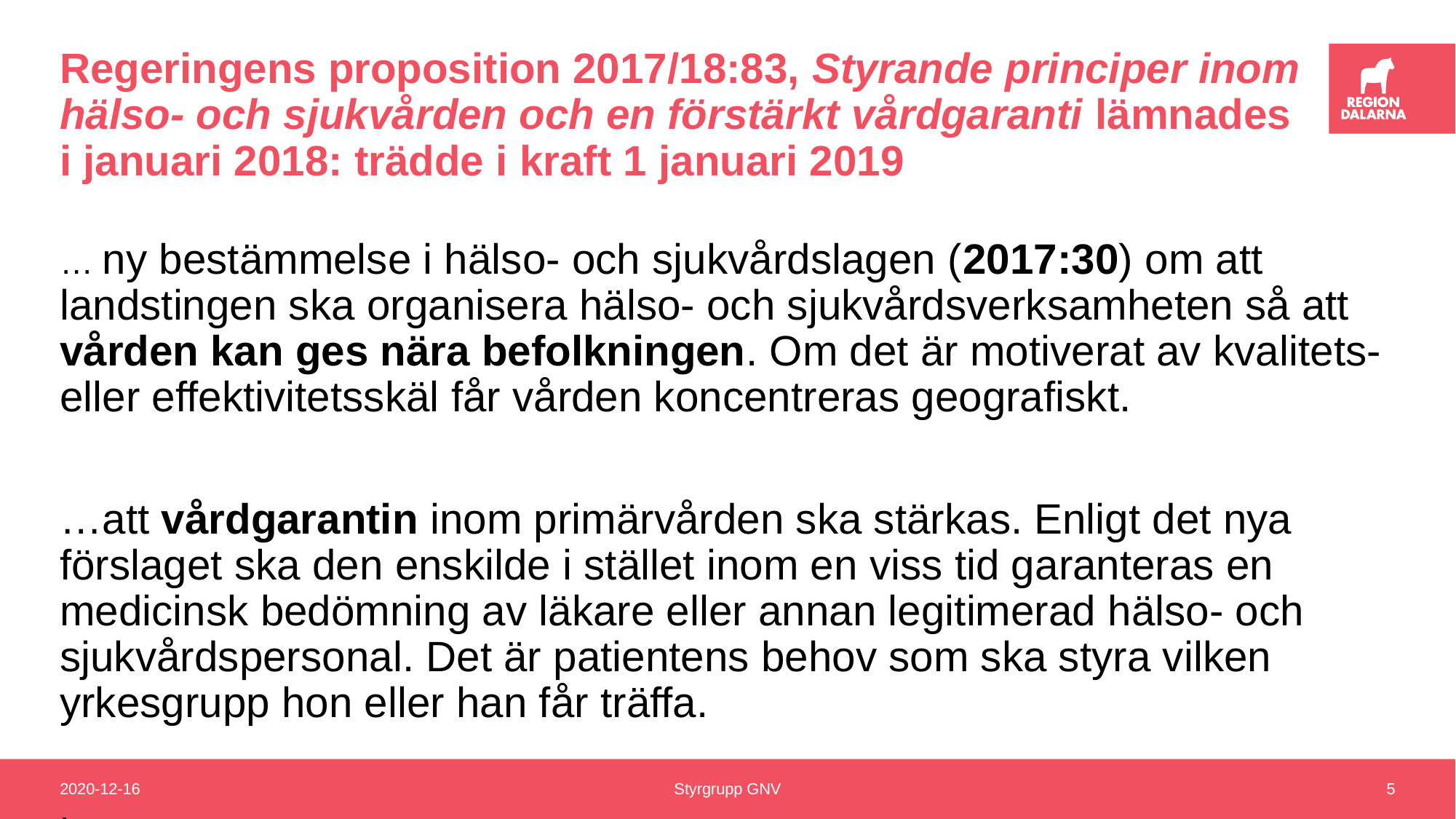

# Regeringens proposition 2017/18:83, Styrande principer inom hälso- och sjukvården och en förstärkt vårdgaranti lämnades i januari 2018: trädde i kraft 1 januari 2019
… ny bestämmelse i hälso- och sjukvårdslagen (2017:30) om att landstingen ska organisera hälso- och sjukvårdsverksamheten så att vården kan ges nära befolkningen. Om det är motiverat av kvalitets- eller effektivitetsskäl får vården koncentreras geografiskt.

…att vårdgarantin inom primärvården ska stärkas. Enligt det nya förslaget ska den enskilde i stället inom en viss tid garanteras en medicinsk bedömning av läkare eller annan legitimerad hälso- och sjukvårdspersonal. Det är patientens behov som ska styra vilken yrkesgrupp hon eller han får träffa.

.

2020-12-16
Styrgrupp GNV
5